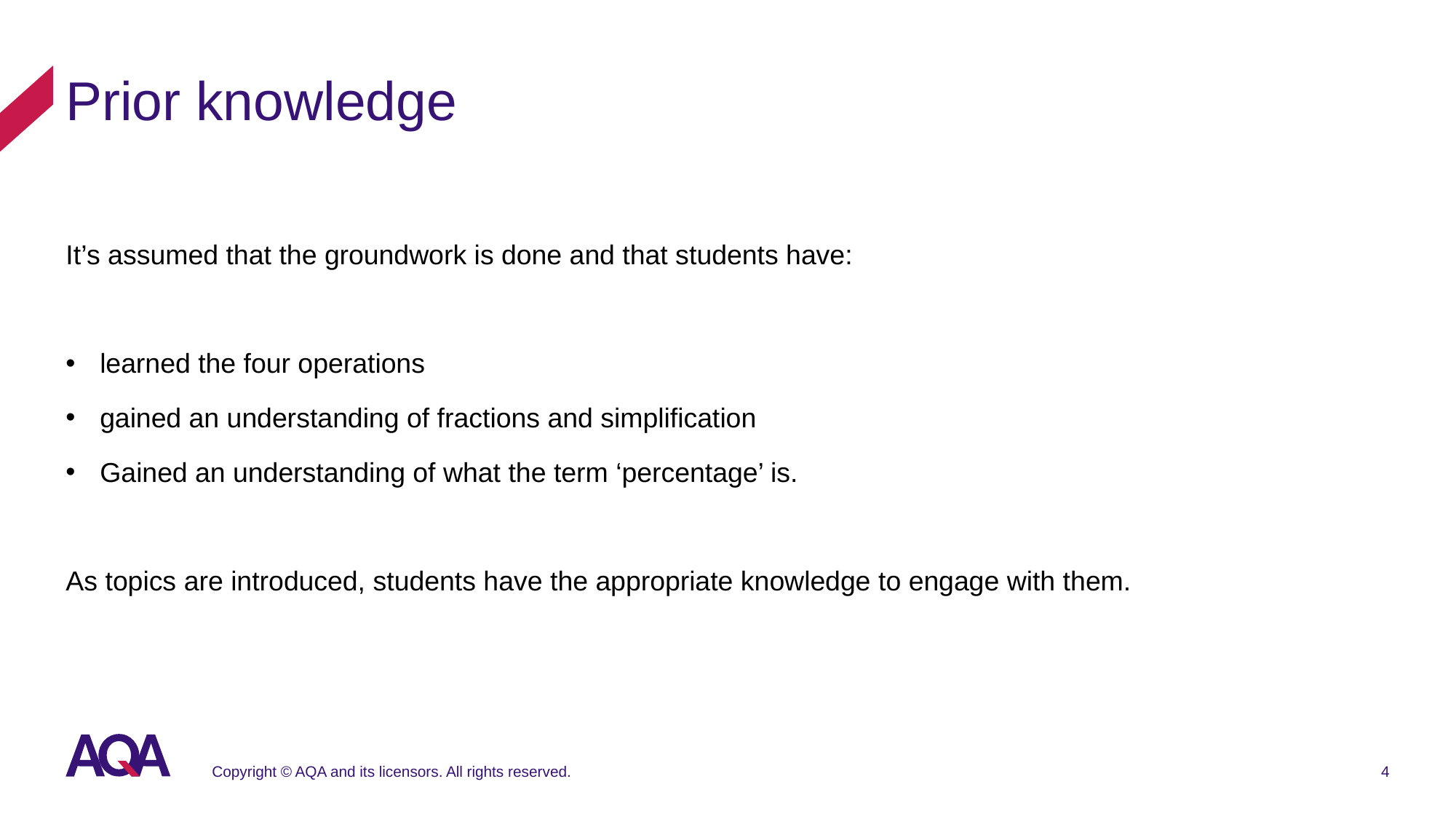

# Prior knowledge
It’s assumed that the groundwork is done and that students have:

learned the four operations
gained an understanding of fractions and simplification
Gained an understanding of what the term ‘percentage’ is.

As topics are introduced, students have the appropriate knowledge to engage with them.

Copyright © AQA and its licensors. All rights reserved.
4